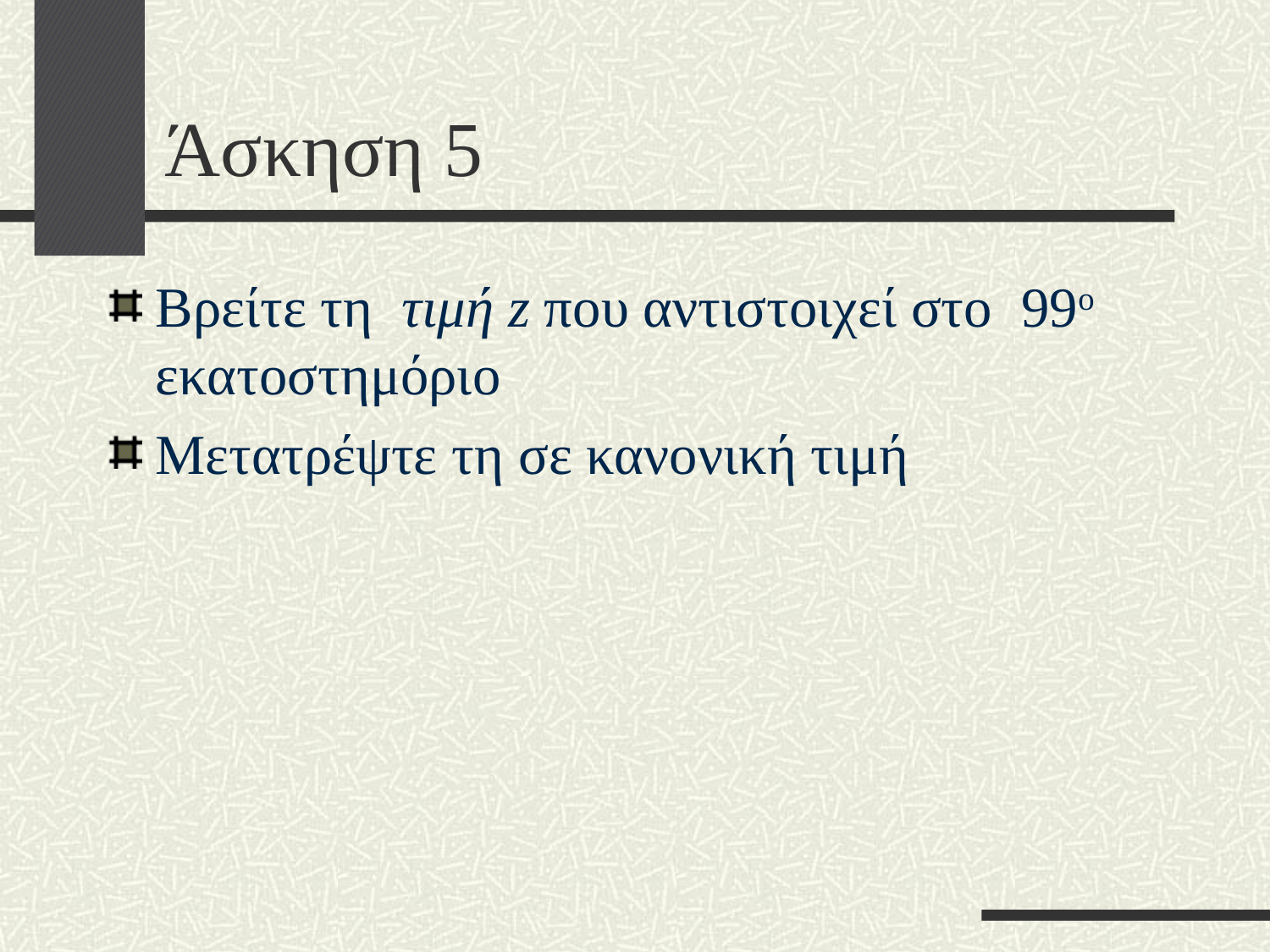

# Άσκηση 5
Βρείτε τη  τιμή z που αντιστοιχεί στο  99ο εκατοστημόριο
Μετατρέψτε τη σε κανονική τιμή